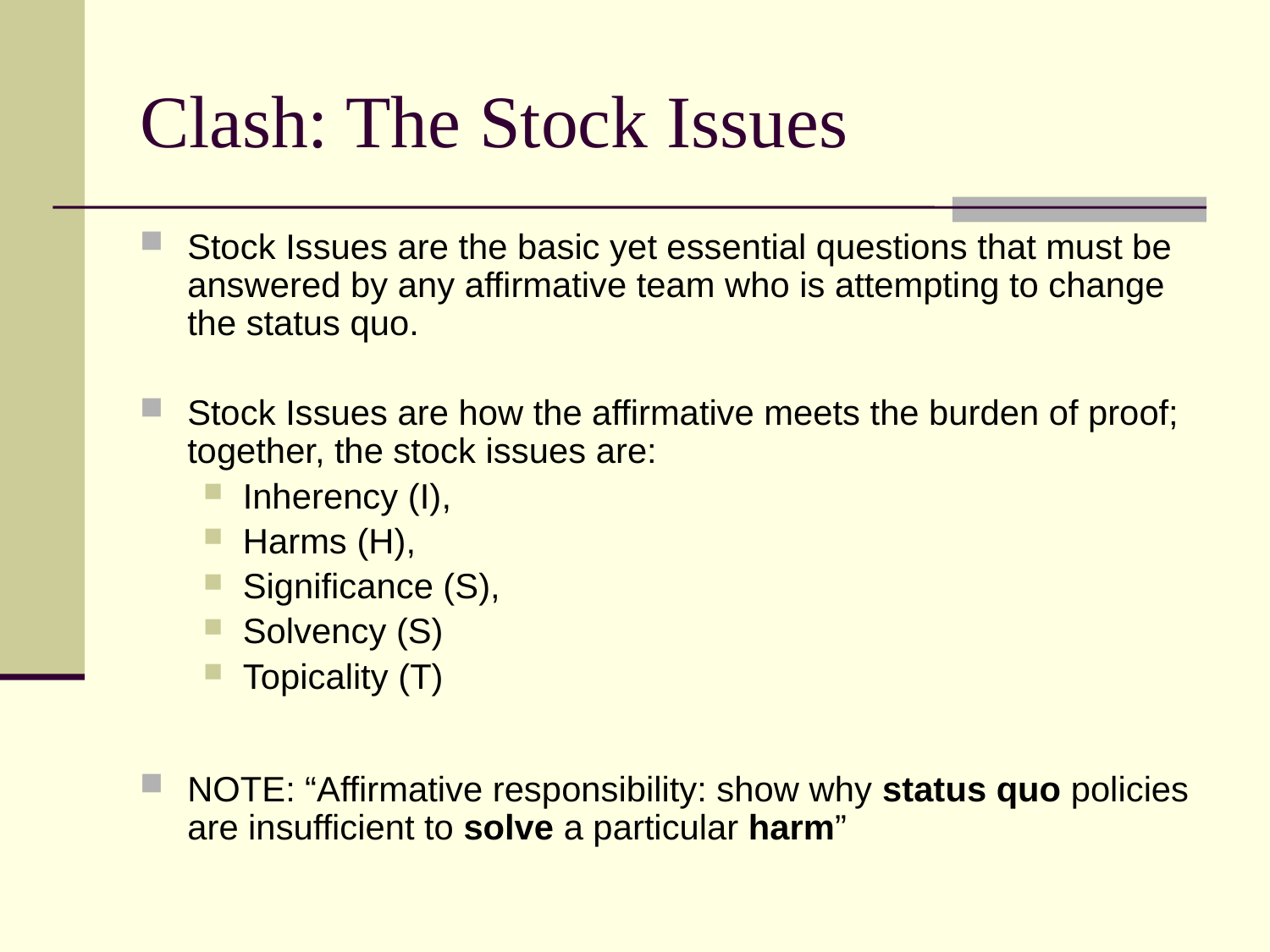

# Clash: The Stock Issues
Stock Issues are the basic yet essential questions that must be answered by any affirmative team who is attempting to change the status quo.

Stock Issues are how the affirmative meets the burden of proof; together, the stock issues are:
Inherency (I),
Harms (H),
Significance (S),
Solvency (S)
Topicality (T)

NOTE: “Affirmative responsibility: show why status quo policies are insufficient to solve a particular harm”